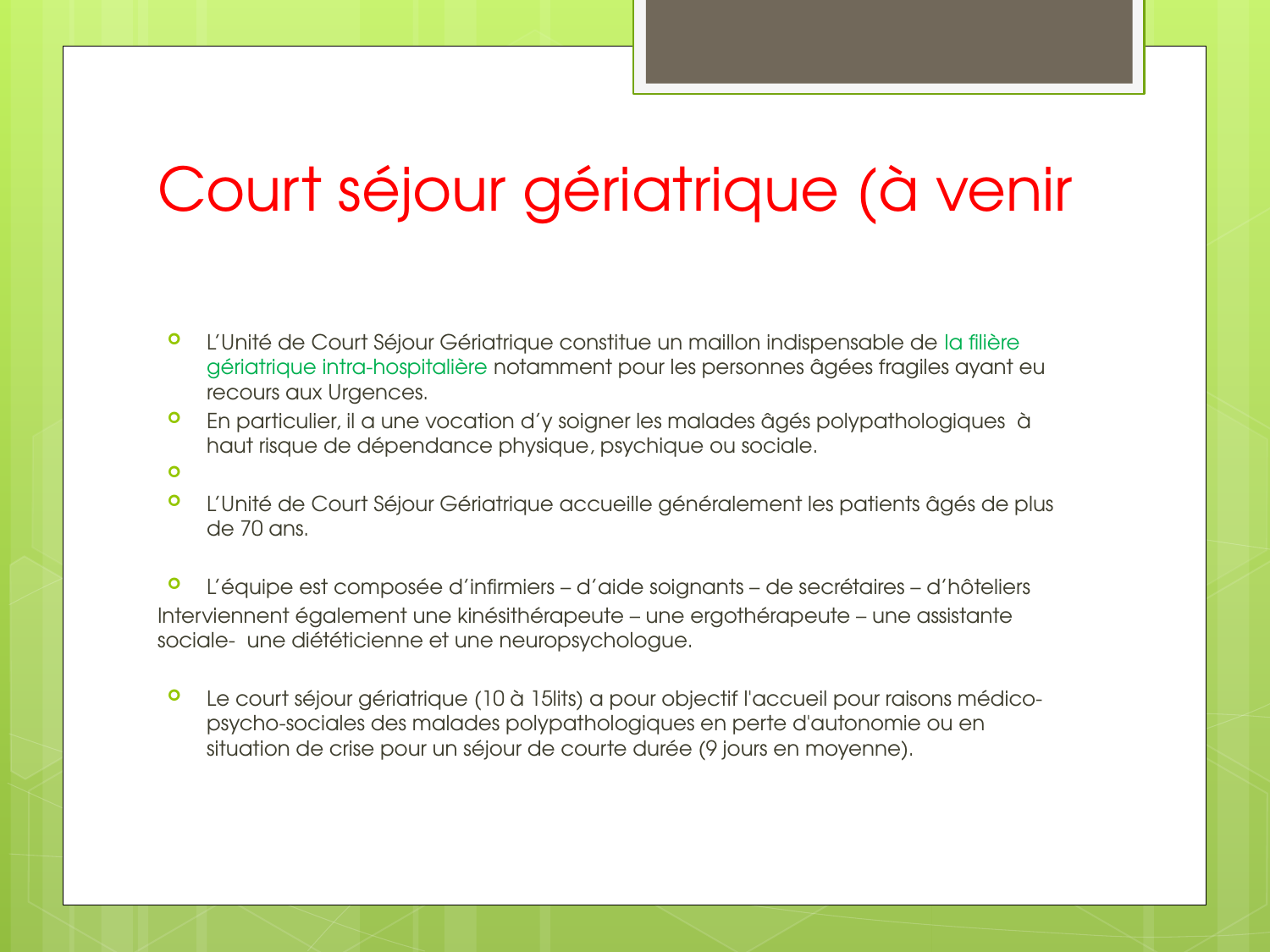

# Court séjour gériatrique (à venir
L’Unité de Court Séjour Gériatrique constitue un maillon indispensable de la filière gériatrique intra-hospitalière notamment pour les personnes âgées fragiles ayant eu recours aux Urgences.
En particulier, il a une vocation d’y soigner les malades âgés polypathologiques  à haut risque de dépendance physique, psychique ou sociale.

L’Unité de Court Séjour Gériatrique accueille généralement les patients âgés de plus de 70 ans.

L’équipe est composée d’infirmiers – d’aide soignants – de secrétaires – d’hôteliers
Interviennent également une kinésithérapeute – une ergothérapeute – une assistante sociale-  une diététicienne et une neuropsychologue.

Le court séjour gériatrique (10 à 15lits) a pour objectif l'accueil pour raisons médico-psycho-sociales des malades polypathologiques en perte d'autonomie ou en situation de crise pour un séjour de courte durée (9 jours en moyenne).